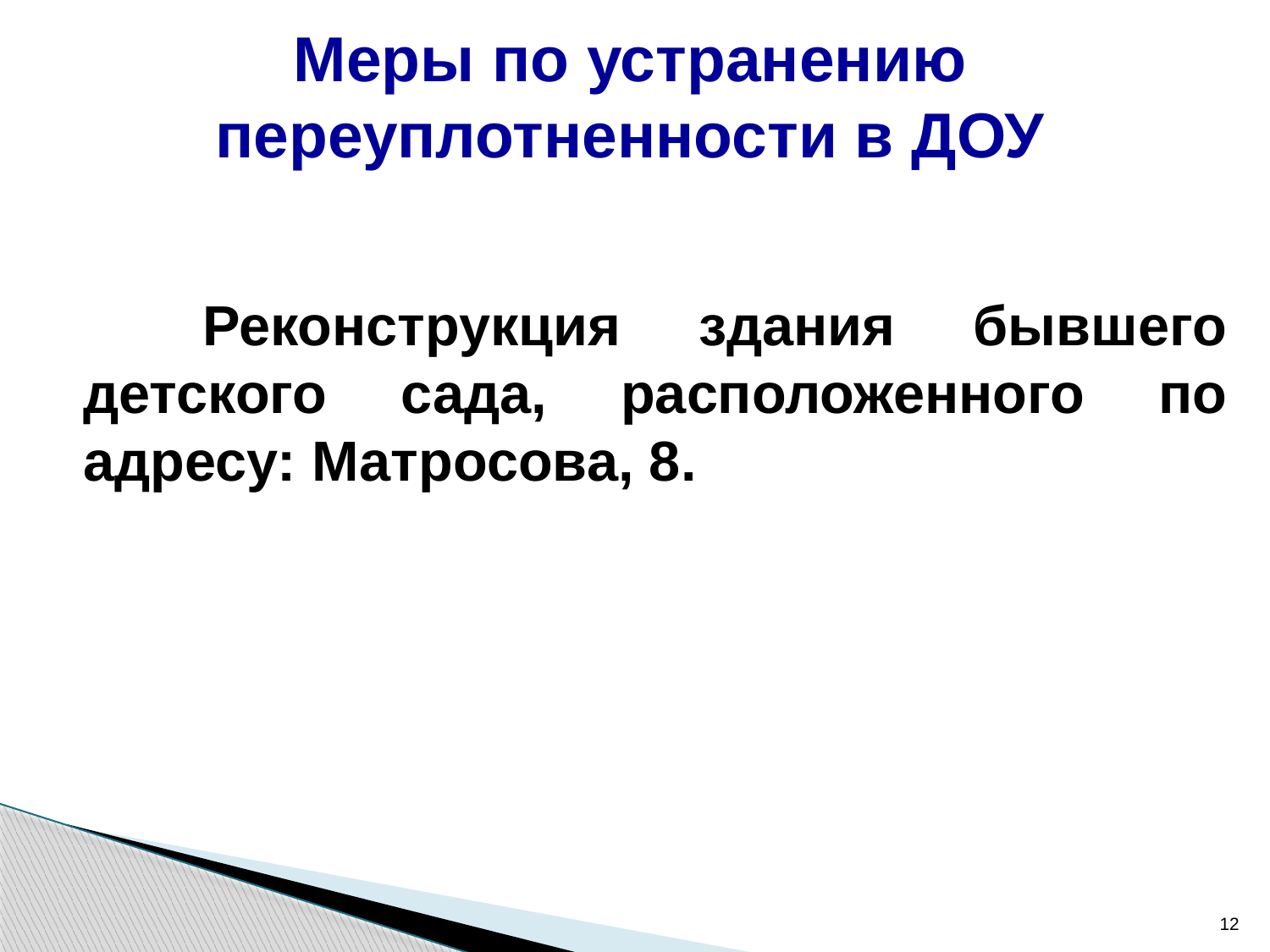

# Меры по устранению переуплотненности в ДОУ

  Реконструкция здания бывшего детского сада, расположенного по адресу: Матросова, 8.

12